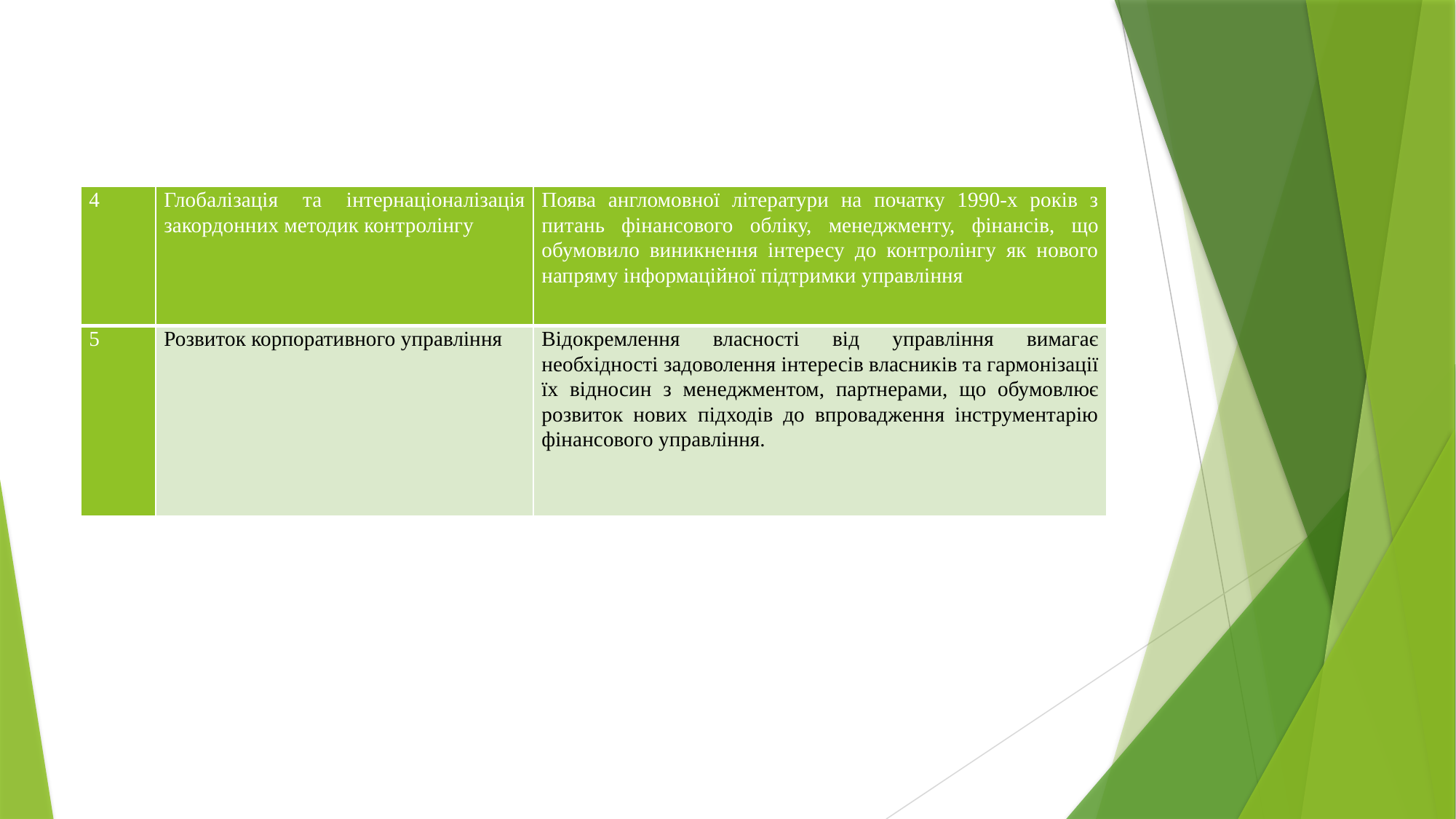

| 4 | Глобалізація та інтернаціоналізація закордонних методик контролінгу | Поява англомовної літератури на початку 1990-х років з питань фінансового обліку, менеджменту, фінансів, що обумовило виникнення інтересу до контролінгу як нового напряму інформаційної підтримки управління |
| --- | --- | --- |
| 5 | Розвиток корпоративного управління | Відокремлення власності від управління вимагає необхідності задоволення інтересів власників та гармонізації їх відносин з менеджментом, партнерами, що обумовлює розвиток нових підходів до впровадження інструментарію фінансового управління. |